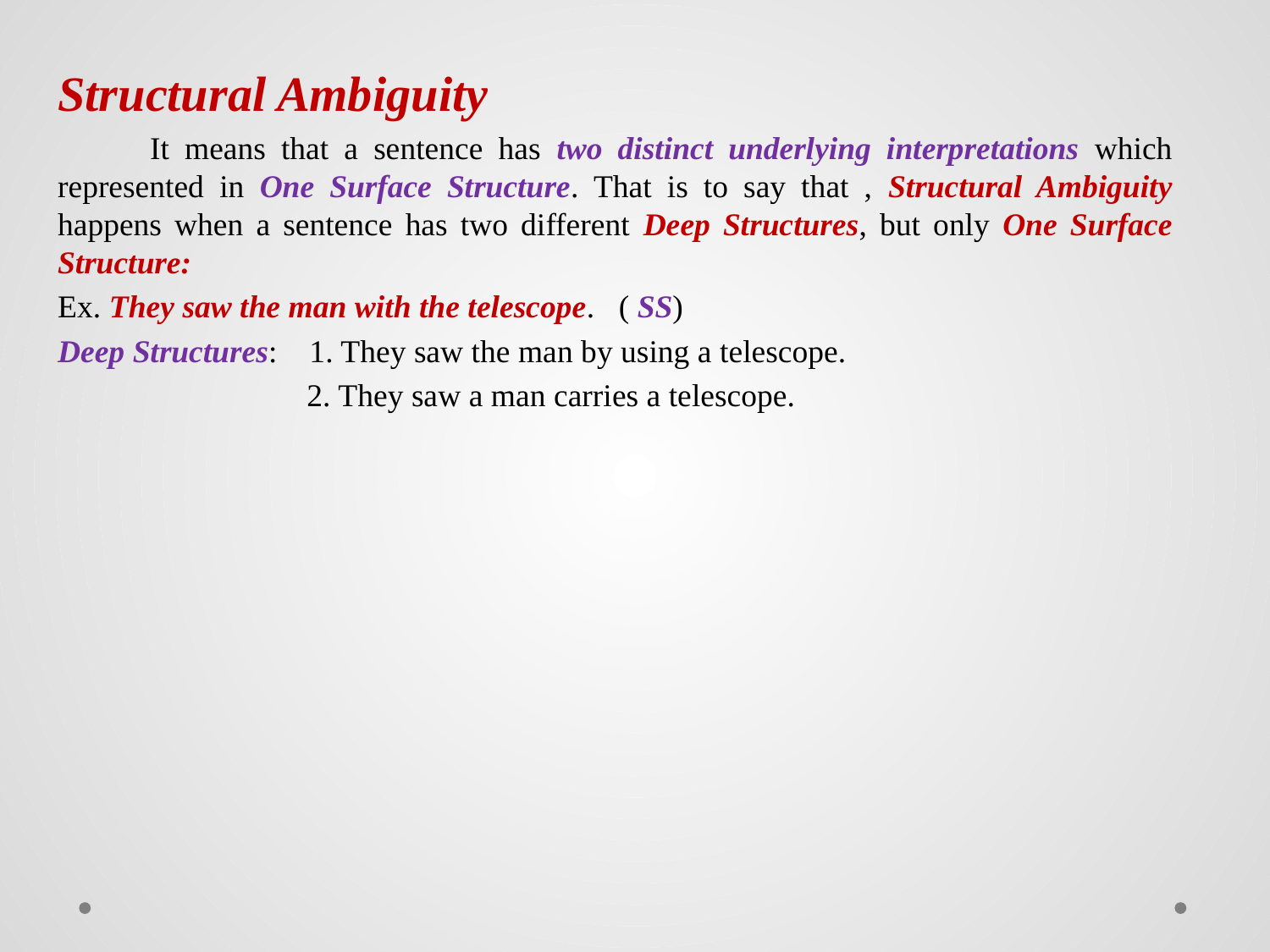

Structural Ambiguity
      It means that a sentence has two distinct underlying interpretations which represented in One Surface Structure. That is to say that , Structural Ambiguity happens when a sentence has two different Deep Structures, but only One Surface Structure:
Ex. They saw the man with the telescope.   ( SS)
Deep Structures:    1. They saw the man by using a telescope.
                               2. They saw a man carries a telescope.